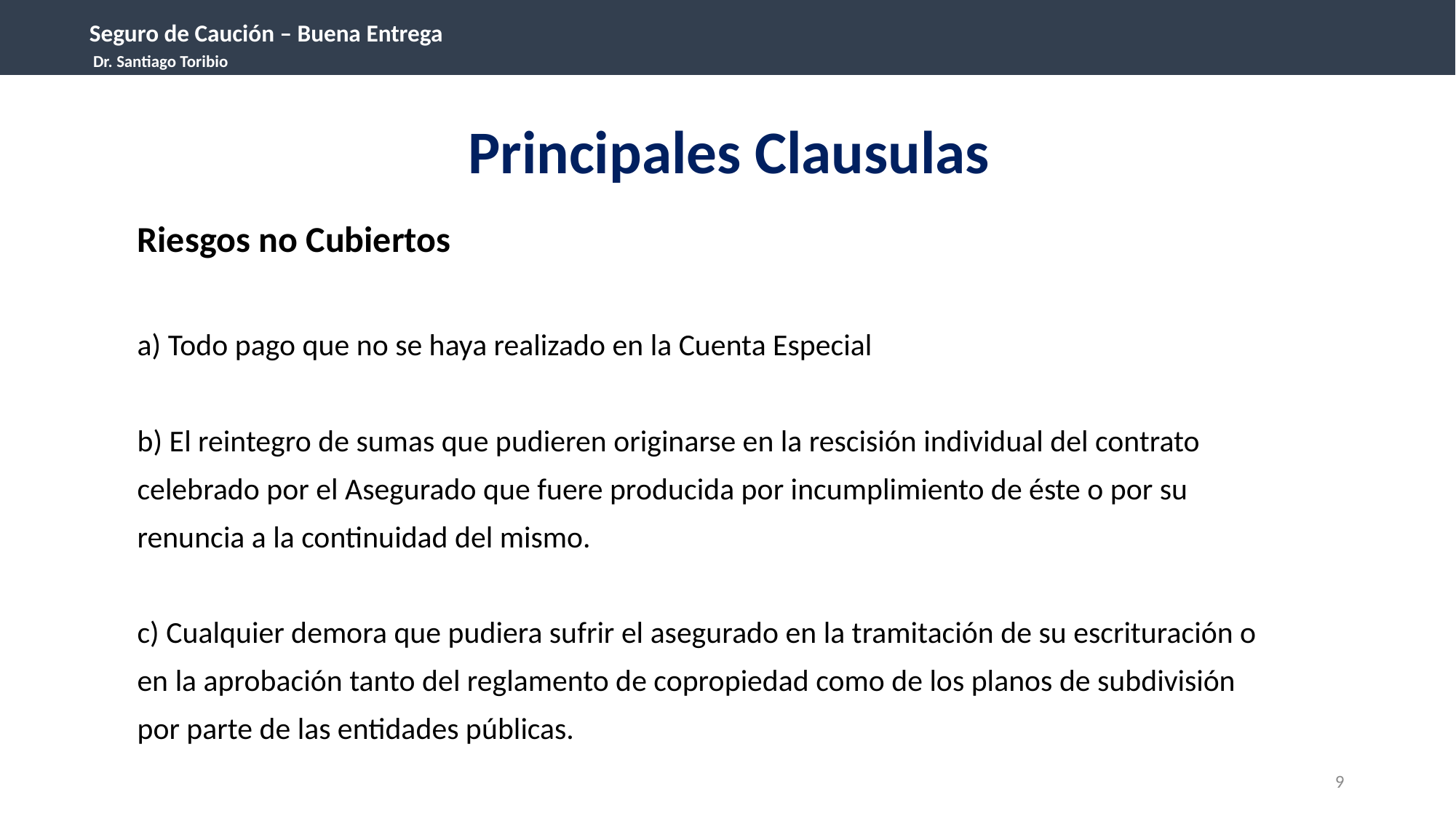

Seguro de Caución – Buena Entrega
 Dr. Santiago Toribio
Principales Clausulas

Riesgos no Cubiertos

a) Todo pago que no se haya realizado en la Cuenta Especial

b) El reintegro de sumas que pudieren originarse en la rescisión individual del contrato
celebrado por el Asegurado que fuere producida por incumplimiento de éste o por su
renuncia a la continuidad del mismo.

c) Cualquier demora que pudiera sufrir el asegurado en la tramitación de su escrituración o
en la aprobación tanto del reglamento de copropiedad como de los planos de subdivisión
por parte de las entidades públicas.

9